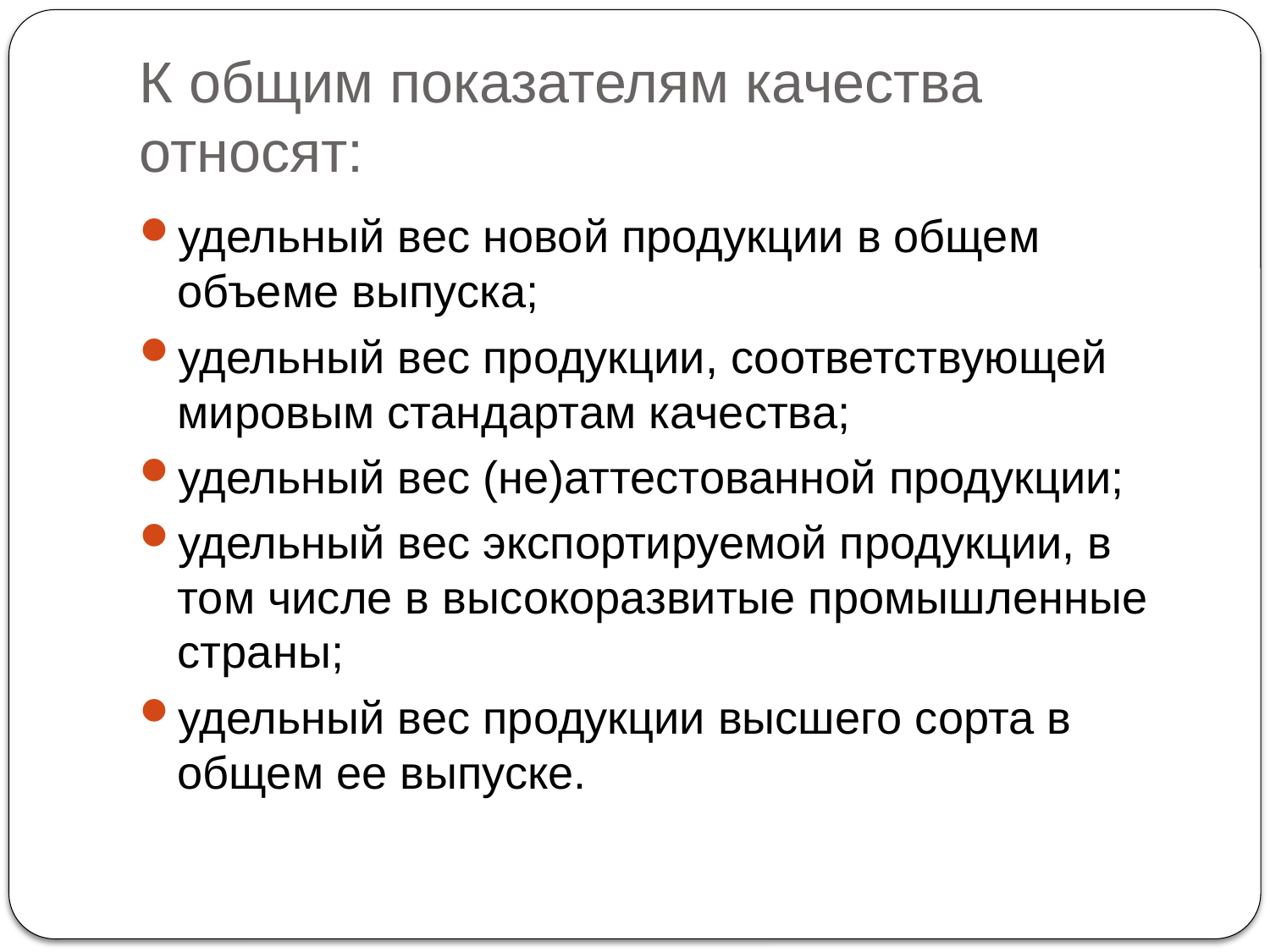

# К общим показателям качества относят:
удельный вес новой продукции в общем объеме выпуска;
удельный вес продукции, соответствующей мировым стандартам качества;
удельный вес (не)аттестованной продукции;
удельный вес экспортируемой продукции, в том числе в высокоразвитые промышленные страны;
удельный вес продукции высшего сорта в общем ее выпуске.